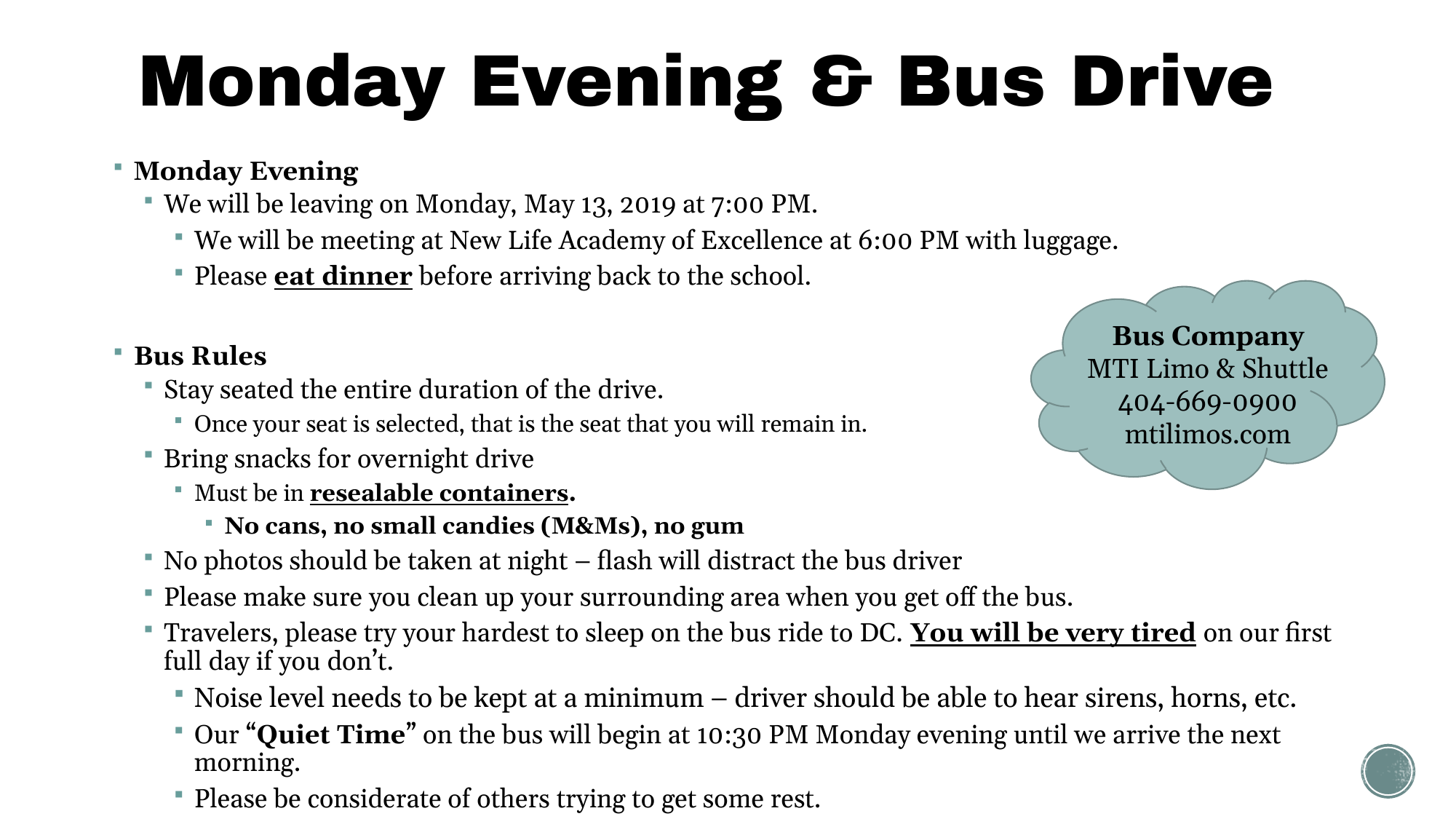

# Monday Evening & Bus Drive
Monday Evening
We will be leaving on Monday, May 13, 2019 at 7:00 PM.
We will be meeting at New Life Academy of Excellence at 6:00 PM with luggage.
Please eat dinner before arriving back to the school.

Bus Rules
Stay seated the entire duration of the drive.
Once your seat is selected, that is the seat that you will remain in.
Bring snacks for overnight drive
Must be in resealable containers.
No cans, no small candies (M&Ms), no gum
No photos should be taken at night – flash will distract the bus driver
Please make sure you clean up your surrounding area when you get off the bus.
Travelers, please try your hardest to sleep on the bus ride to DC. You will be very tired on our first full day if you don’t.
Noise level needs to be kept at a minimum – driver should be able to hear sirens, horns, etc.
Our “Quiet Time” on the bus will begin at 10:30 PM Monday evening until we arrive the next morning.
Please be considerate of others trying to get some rest.

Bus Company
MTI Limo & Shuttle
404-669-0900
mtilimos.com